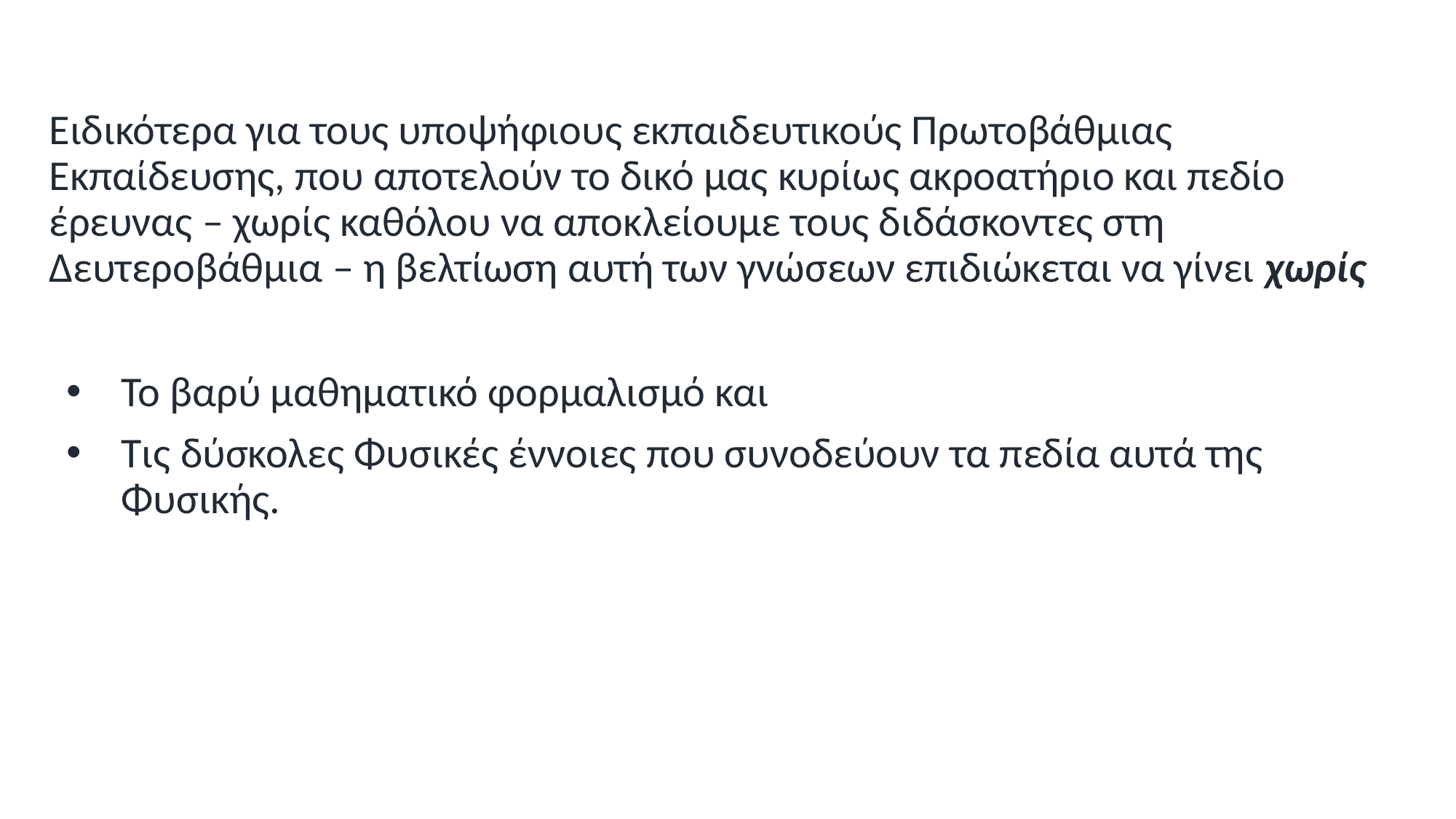

Ειδικότερα για τους υποψήφιους εκπαιδευτικούς Πρωτοβάθμιας Εκπαίδευσης, που αποτελούν το δικό μας κυρίως ακροατήριο και πεδίο έρευνας – χωρίς καθόλου να αποκλείουμε τους διδάσκοντες στη Δευτεροβάθμια – η βελτίωση αυτή των γνώσεων επιδιώκεται να γίνει χωρίς

Το βαρύ μαθηματικό φορμαλισμό και
Τις δύσκολες Φυσικές έννοιες που συνοδεύουν τα πεδία αυτά της Φυσικής.